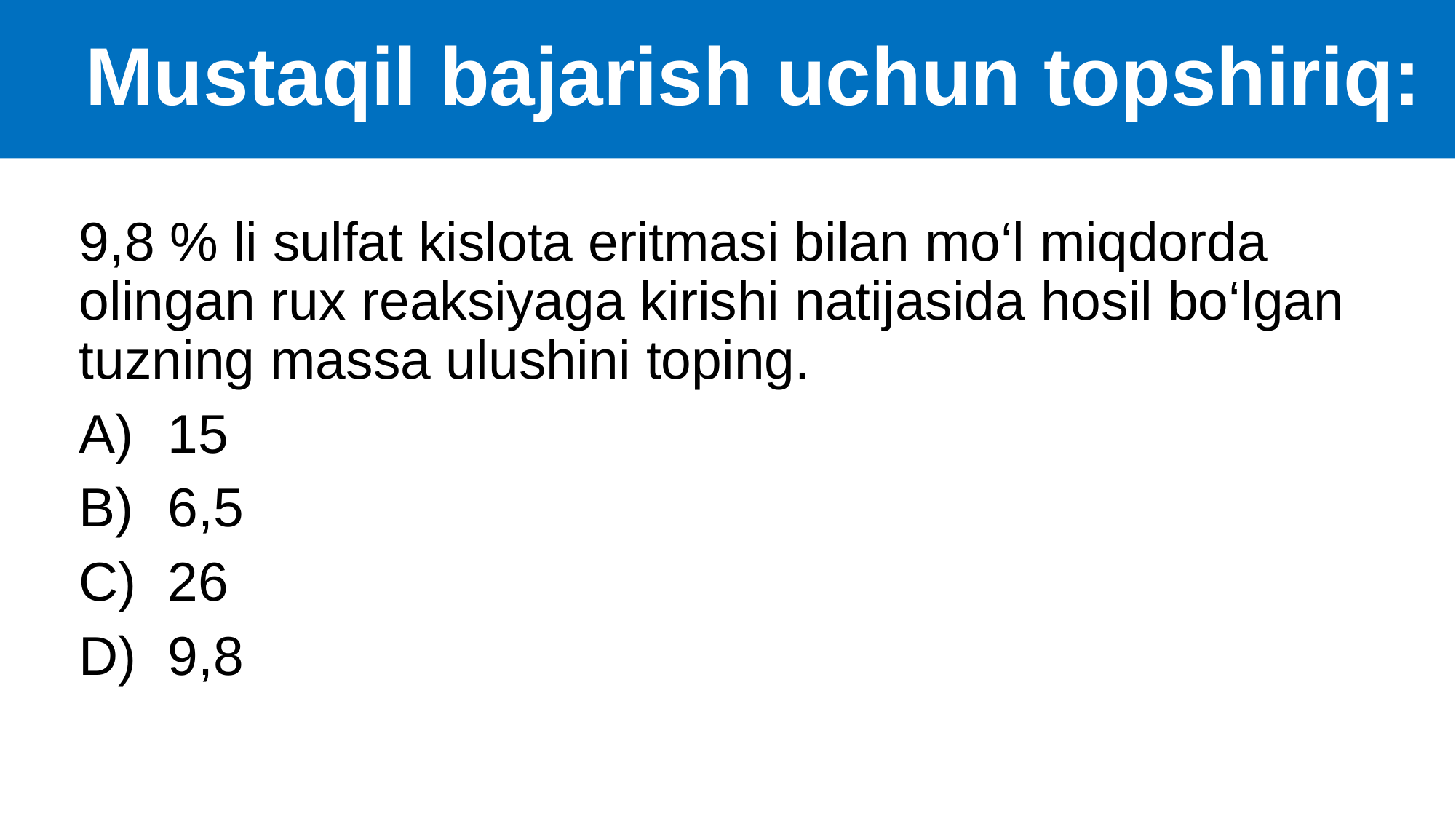

# Mustaqil bajarish uchun topshiriq:
9,8 % li sulfat kislota eritmasi bilan mo‘l miqdorda olingan rux reaksiyaga kirishi natijasida hosil bo‘lgan tuzning massa ulushini toping.
15
6,5
26
9,8